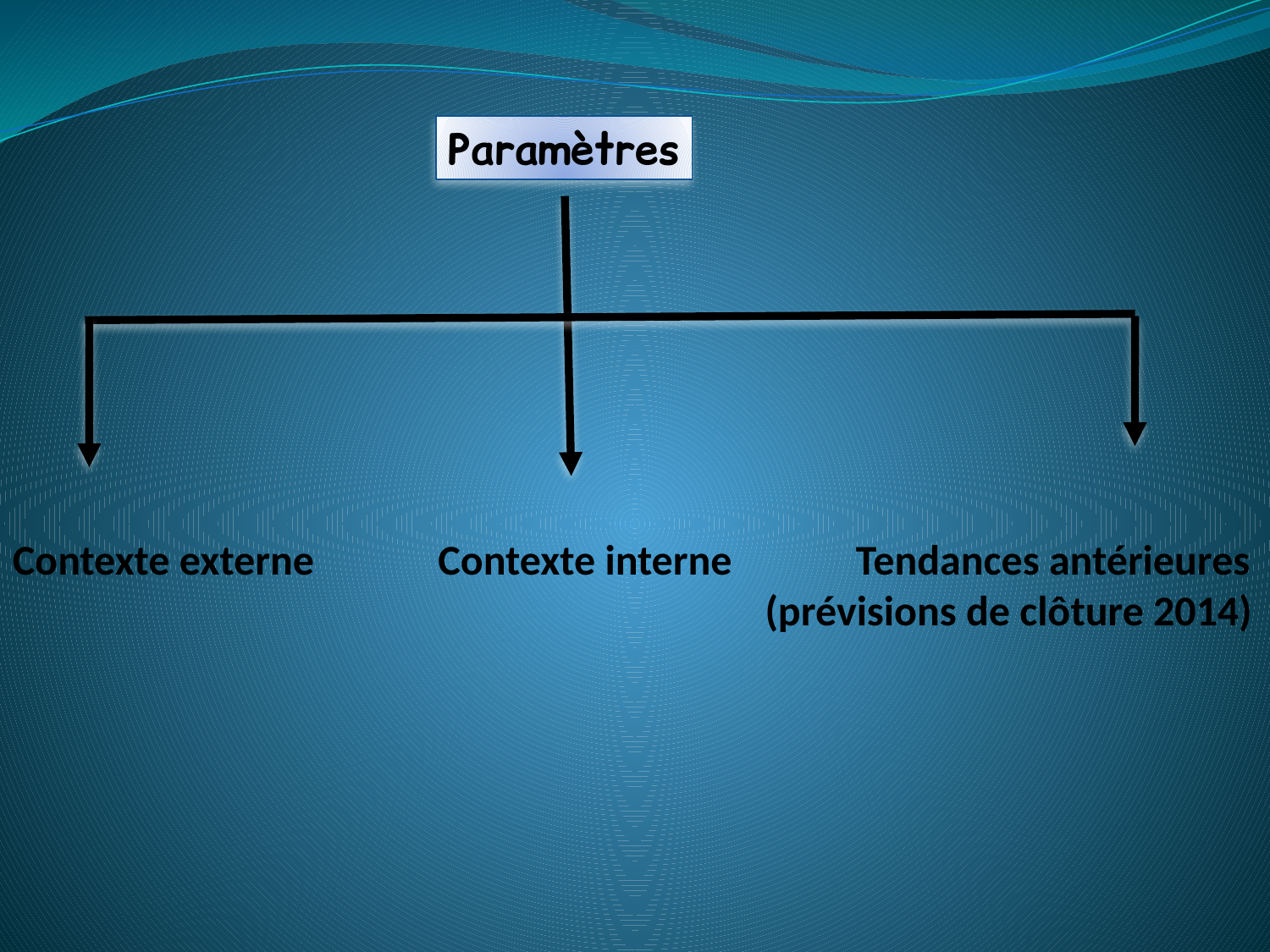

Paramètres

Contexte externe             Contexte interne             Tendances antérieures
                                                                               (prévisions de clôture 2014)